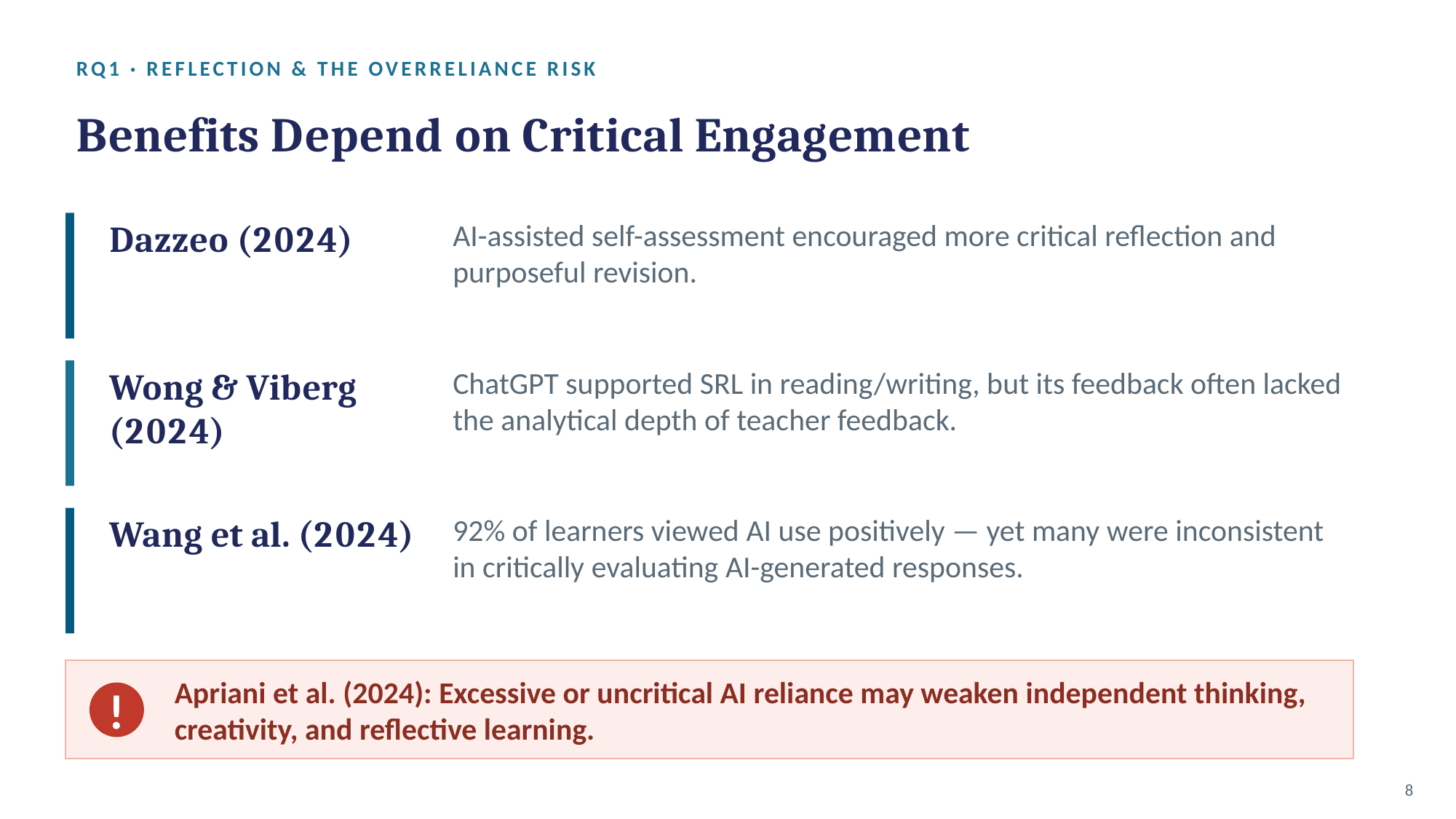

RQ1 · REFLECTION & THE OVERRELIANCE RISK
Benefits Depend on Critical Engagement
Dazzeo (2024)
AI-assisted self-assessment encouraged more critical reflection and purposeful revision.

Wong & Viberg (2024)
ChatGPT supported SRL in reading/writing, but its feedback often lacked the analytical depth of teacher feedback.

Wang et al. (2024)
92% of learners viewed AI use positively — yet many were inconsistent in critically evaluating AI-generated responses.

Apriani et al. (2024): Excessive or uncritical AI reliance may weaken independent thinking, creativity, and reflective learning.

!
8